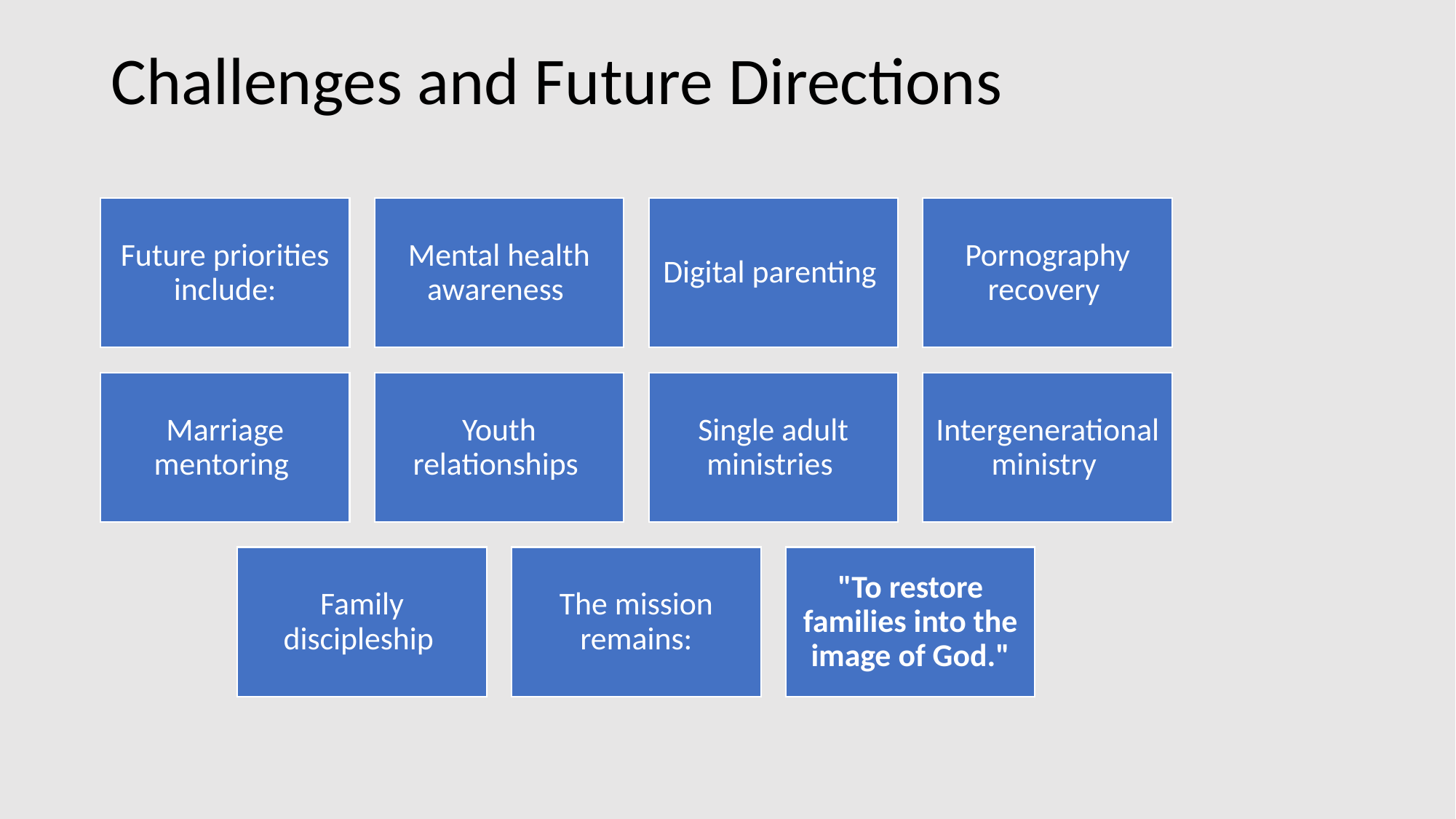

# Challenges and Future Directions
Future priorities include:
Mental health awareness
Digital parenting
Pornography recovery
Marriage mentoring
Youth relationships
Single adult ministries
Intergenerational ministry
Family discipleship
The mission remains:
"To restore families into the image of God."